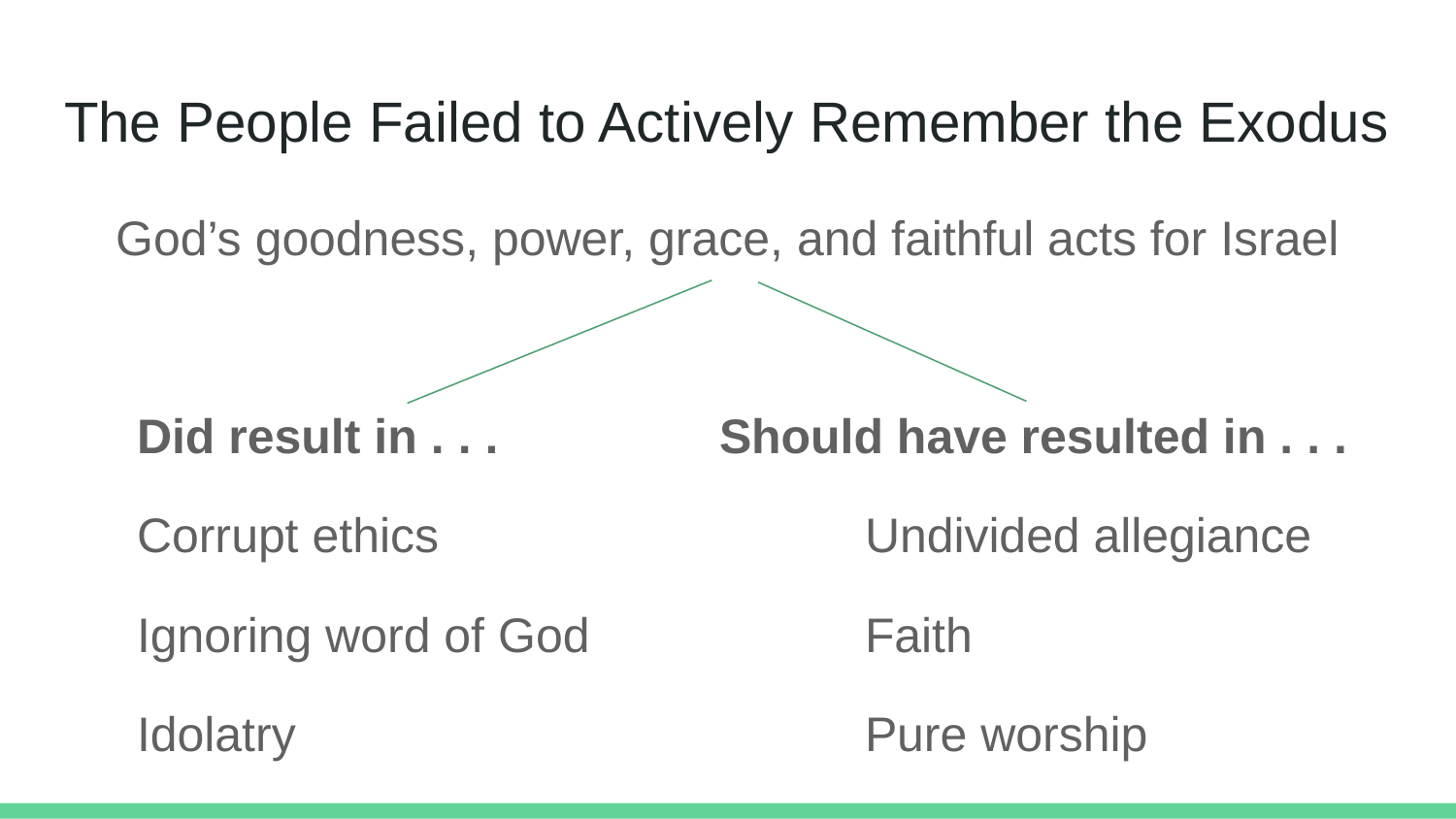

# The People Failed to Actively Remember the Exodus
God’s goodness, power, grace, and faithful acts for Israel

Did result in . . .		Should have resulted in . . .
Corrupt ethics			Undivided allegiance
Ignoring word of God		Faith
Idolatry				Pure worship